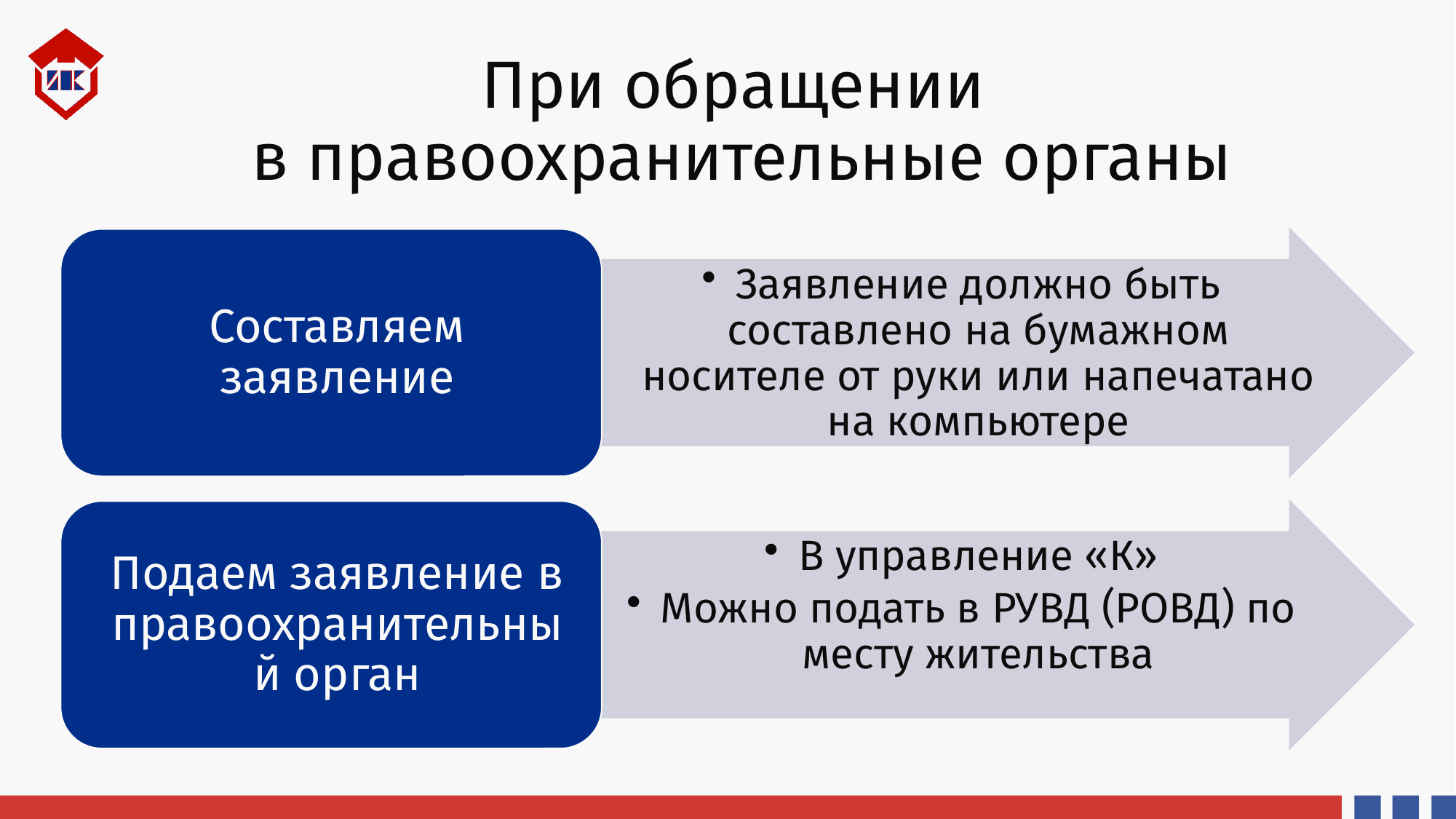

# При обращении в правоохранительные органы
Заявление должно быть составлено на бумажном носителе от руки или напечатано на компьютере
Составляем заявление
В управление «К»
Можно подать в РУВД (РОВД) по месту жительства
Подаем заявление в правоохранительный орган